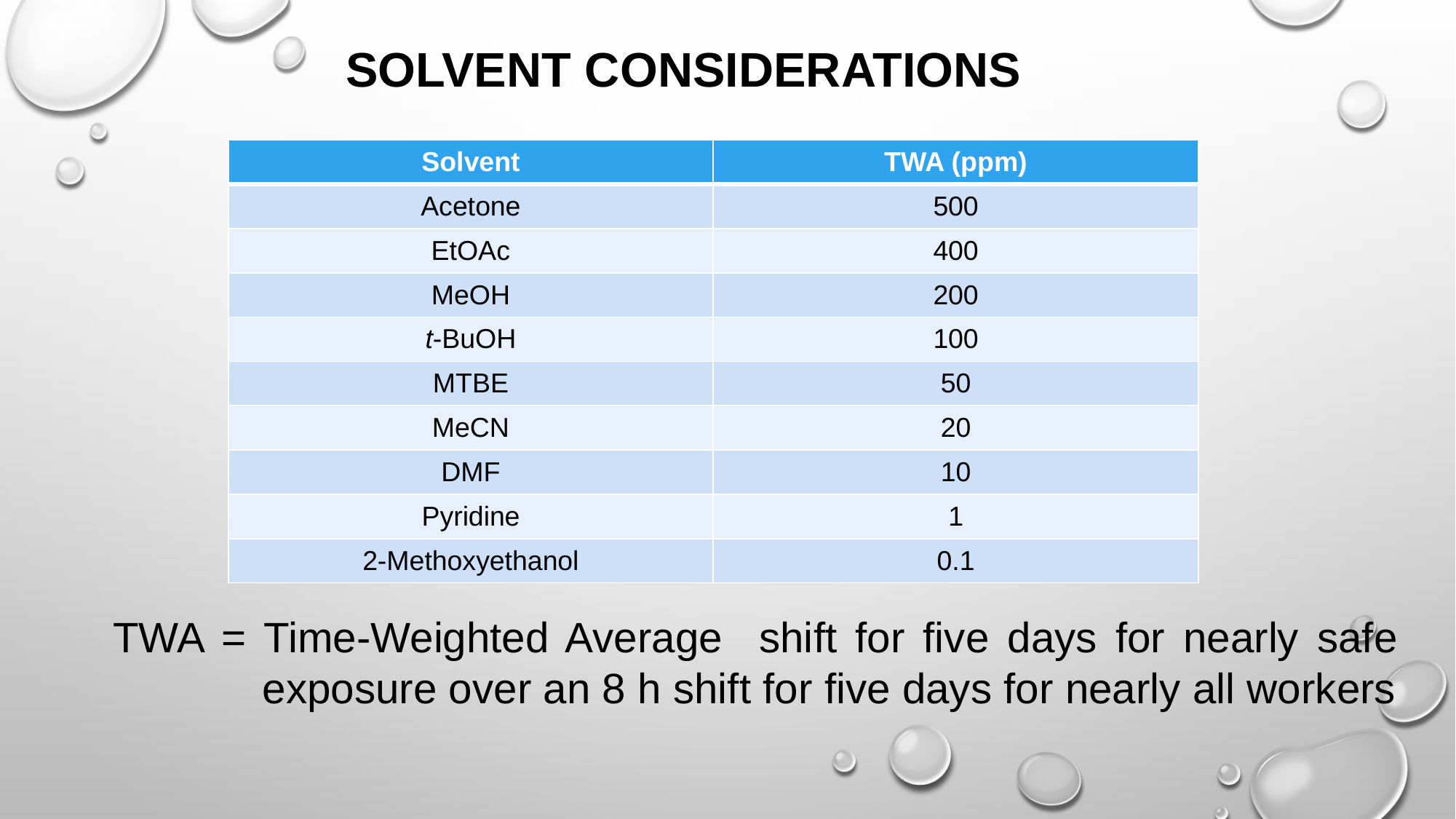

SOLVENT CONSIDERATIONS
| Solvent | TWA (ppm) |
| --- | --- |
| Acetone | 500 |
| EtOAc | 400 |
| MeOH | 200 |
| t-BuOH | 100 |
| MTBE | 50 |
| MeCN | 20 |
| DMF | 10 |
| Pyridine | 1 |
| 2-Methoxyethanol | 0.1 |
TWA = Time-Weighted Average  shift for five days for nearly safe exposure over an 8 h shift for five days for nearly all workers